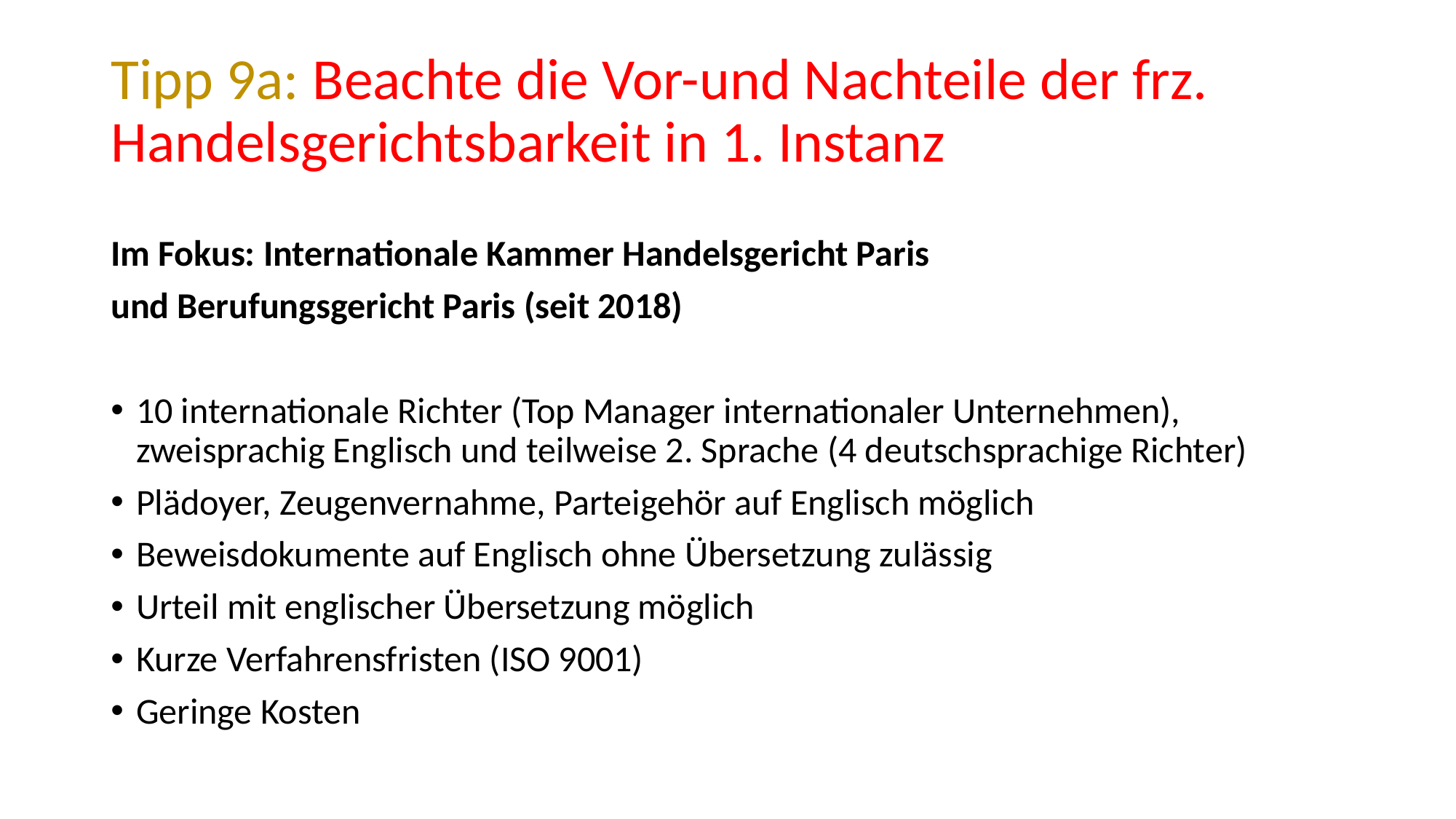

# Tipp 9a: Beachte die Vor-und Nachteile der frz. Handelsgerichtsbarkeit in 1. Instanz

Im Fokus: Internationale Kammer Handelsgericht Paris
und Berufungsgericht Paris (seit 2018)

10 internationale Richter (Top Manager internationaler Unternehmen), zweisprachig Englisch und teilweise 2. Sprache (4 deutschsprachige Richter)
Plädoyer, Zeugenvernahme, Parteigehör auf Englisch möglich
Beweisdokumente auf Englisch ohne Übersetzung zulässig
Urteil mit englischer Übersetzung möglich
Kurze Verfahrensfristen (ISO 9001)
Geringe Kosten